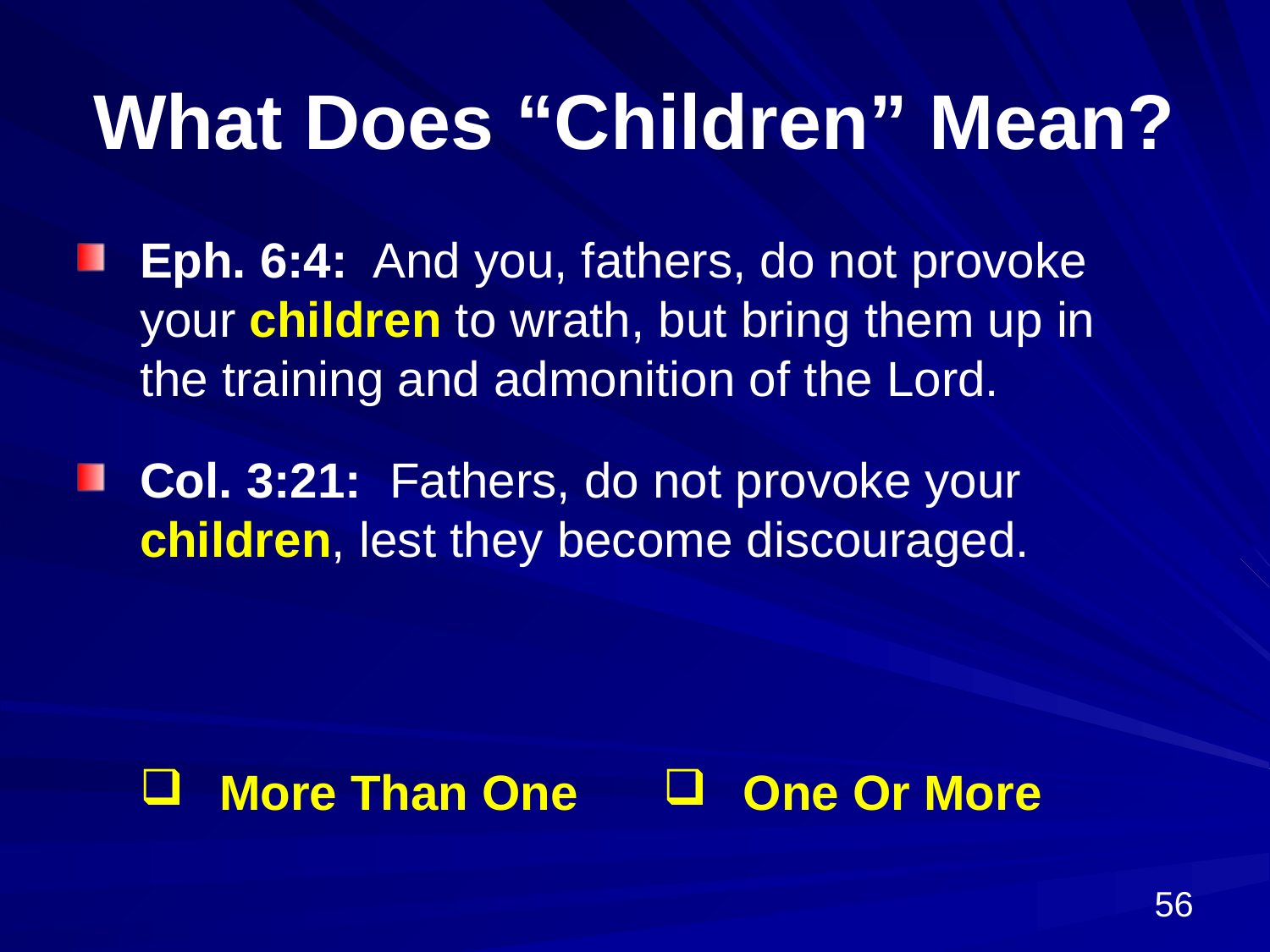

# What Does “Children” Mean?
Eph. 6:4:  And you, fathers, do not provoke your children to wrath, but bring them up in the training and admonition of the Lord.
Col. 3:21:  Fathers, do not provoke your children, lest they become discouraged.
| More Than One | One Or More |
| --- | --- |
56